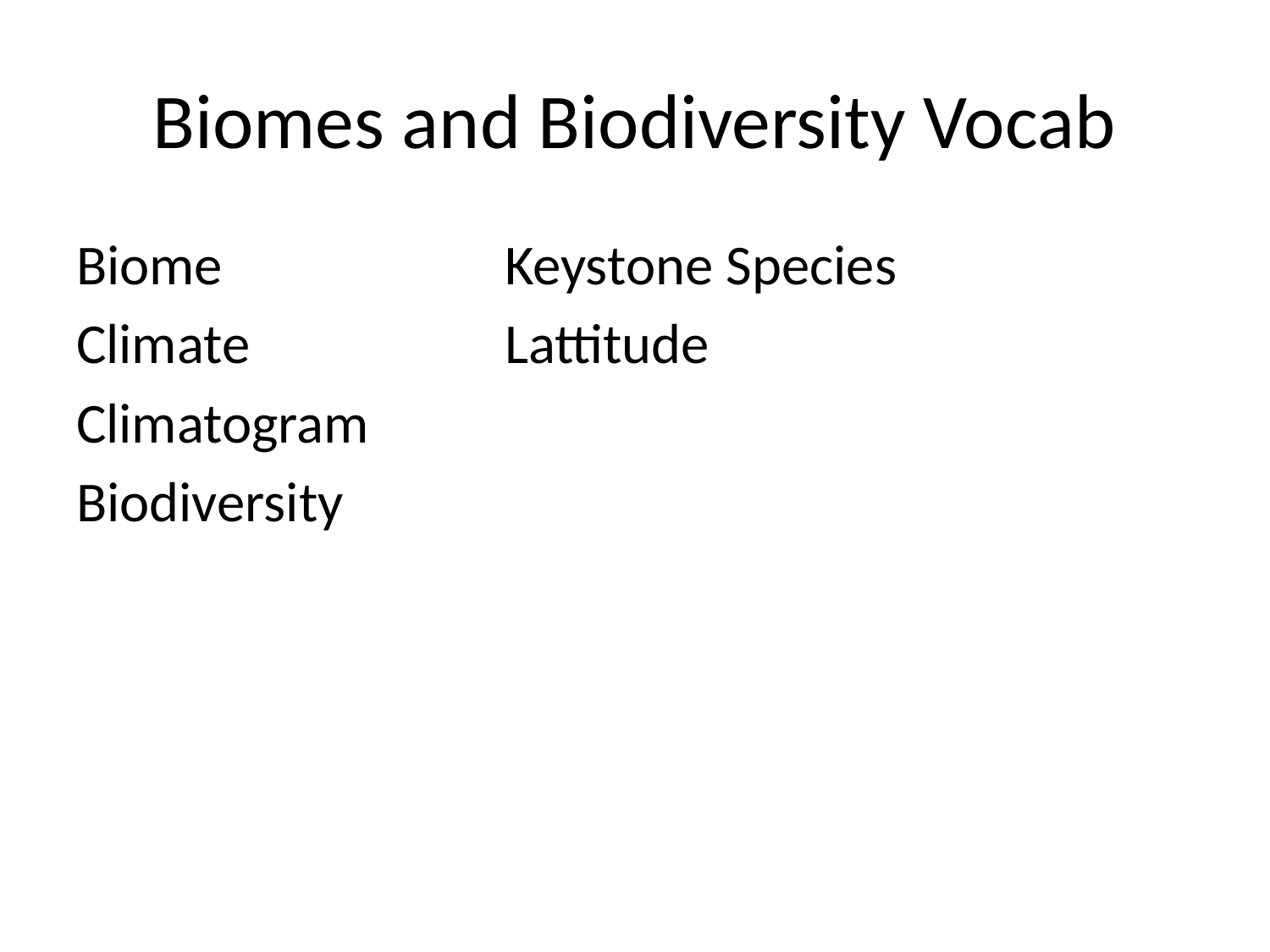

# Biomes and Biodiversity Vocab
Biome			Keystone Species
Climate			Lattitude
Climatogram
Biodiversity